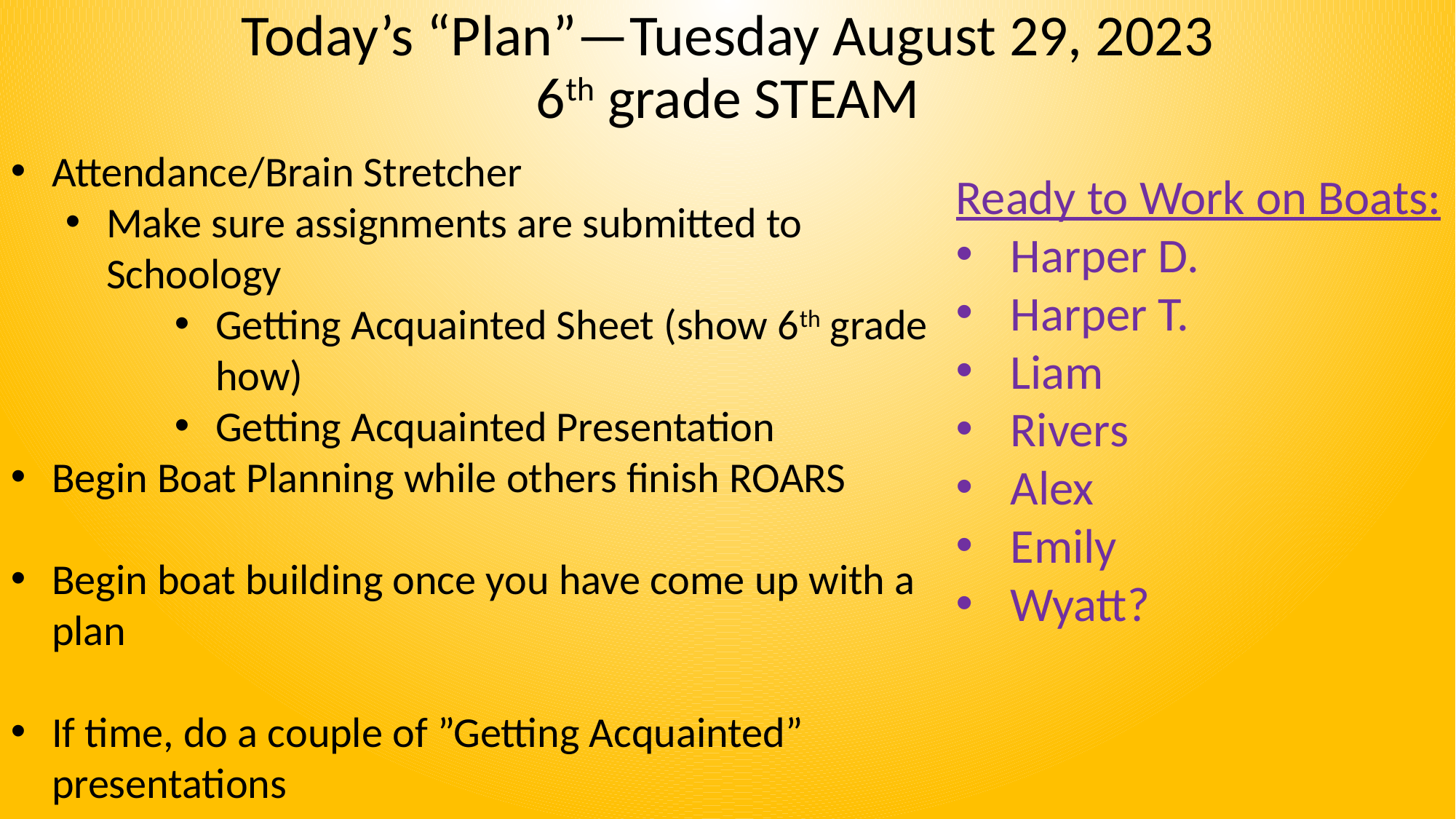

# Today’s “Plan”—Tuesday August 29, 2023 6th grade STEAM
Attendance/Brain Stretcher
Make sure assignments are submitted to Schoology
Getting Acquainted Sheet (show 6th grade how)
Getting Acquainted Presentation
Begin Boat Planning while others finish ROARS

Begin boat building once you have come up with a plan

If time, do a couple of ”Getting Acquainted” presentations
Ready to Work on Boats:
Harper D.
Harper T.
Liam
Rivers
Alex
Emily
Wyatt?